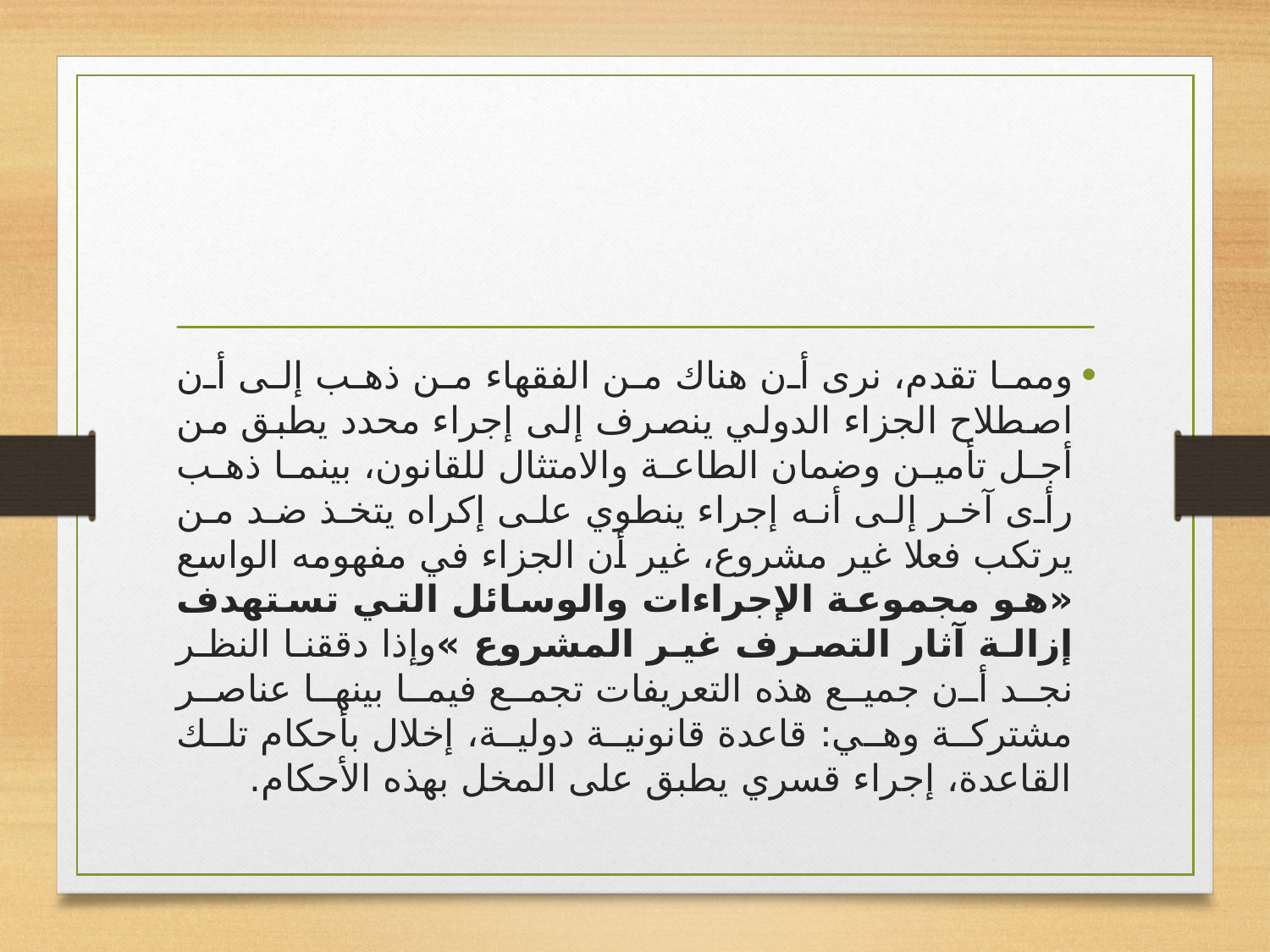

#
ومما تقدم، نرى أن هناك من الفقهاء من ذهب إلى أن اصطلاح الجزاء الدولي ينصرف إلى إجراء محدد يطبق من أجل تأمين وضمان الطاعة والامتثال للقانون، بينما ذهب رأى آخر إلى أنه إجراء ينطوي على إكراه يتخذ ضد من يرتكب فعلا غير مشروع، غير أن الجزاء في مفهومه الواسع «هو مجموعة الإجراءات والوسائل التي تستهدف إزالة آثار التصرف غير المشروع »وإذا دققنا النظر نجد أن جميع هذه التعريفات تجمع فيما بينها عناصر مشتركة وهي: قاعدة قانونية دولية، إخلال بأحكام تلك القاعدة، إجراء قسري يطبق على المخل بهذه الأحكام.